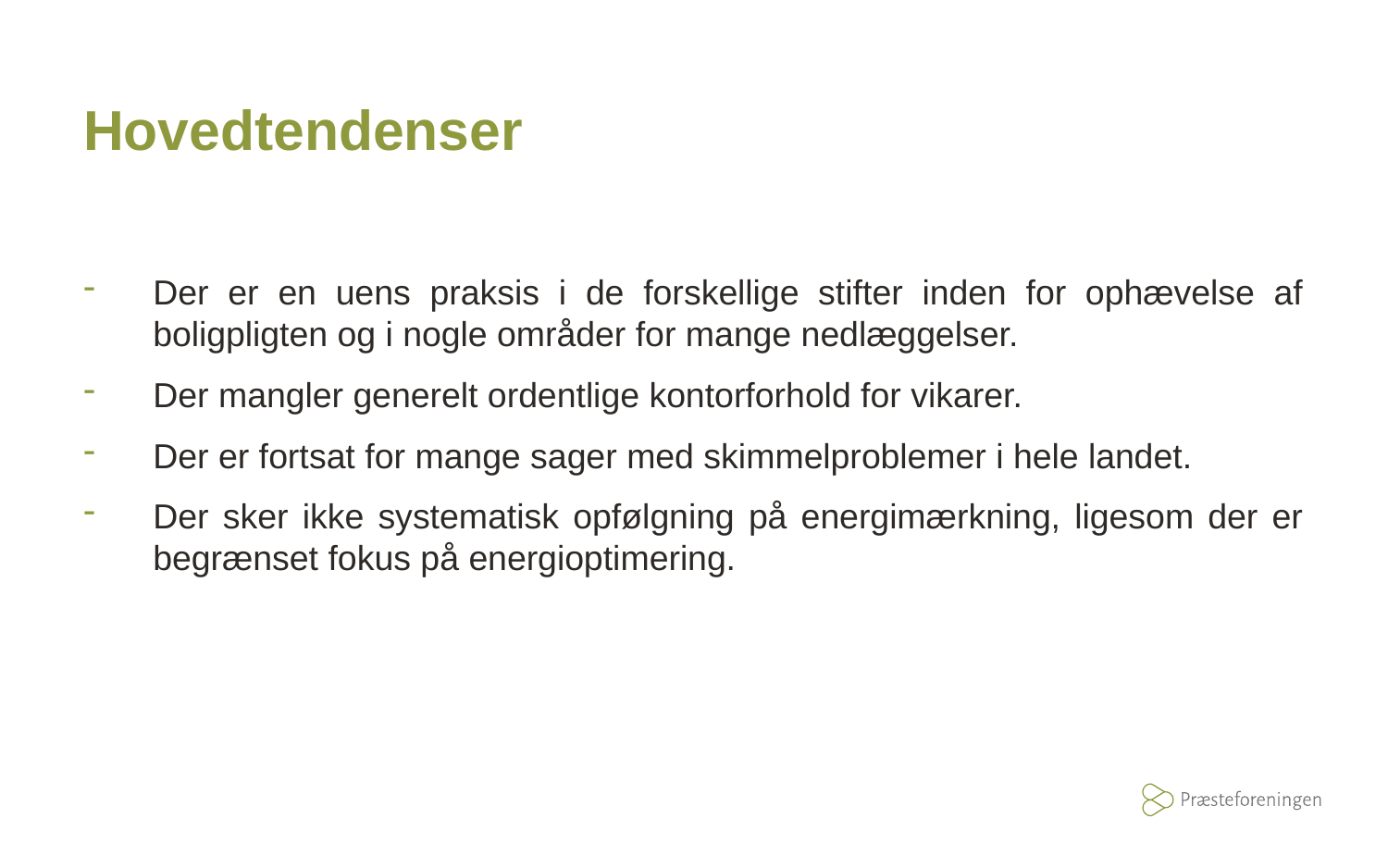

# Hovedtendenser
Der er en uens praksis i de forskellige stifter inden for ophævelse af boligpligten og i nogle områder for mange nedlæggelser.
Der mangler generelt ordentlige kontorforhold for vikarer.
Der er fortsat for mange sager med skimmelproblemer i hele landet.
Der sker ikke systematisk opfølgning på energimærkning, ligesom der er begrænset fokus på energioptimering.